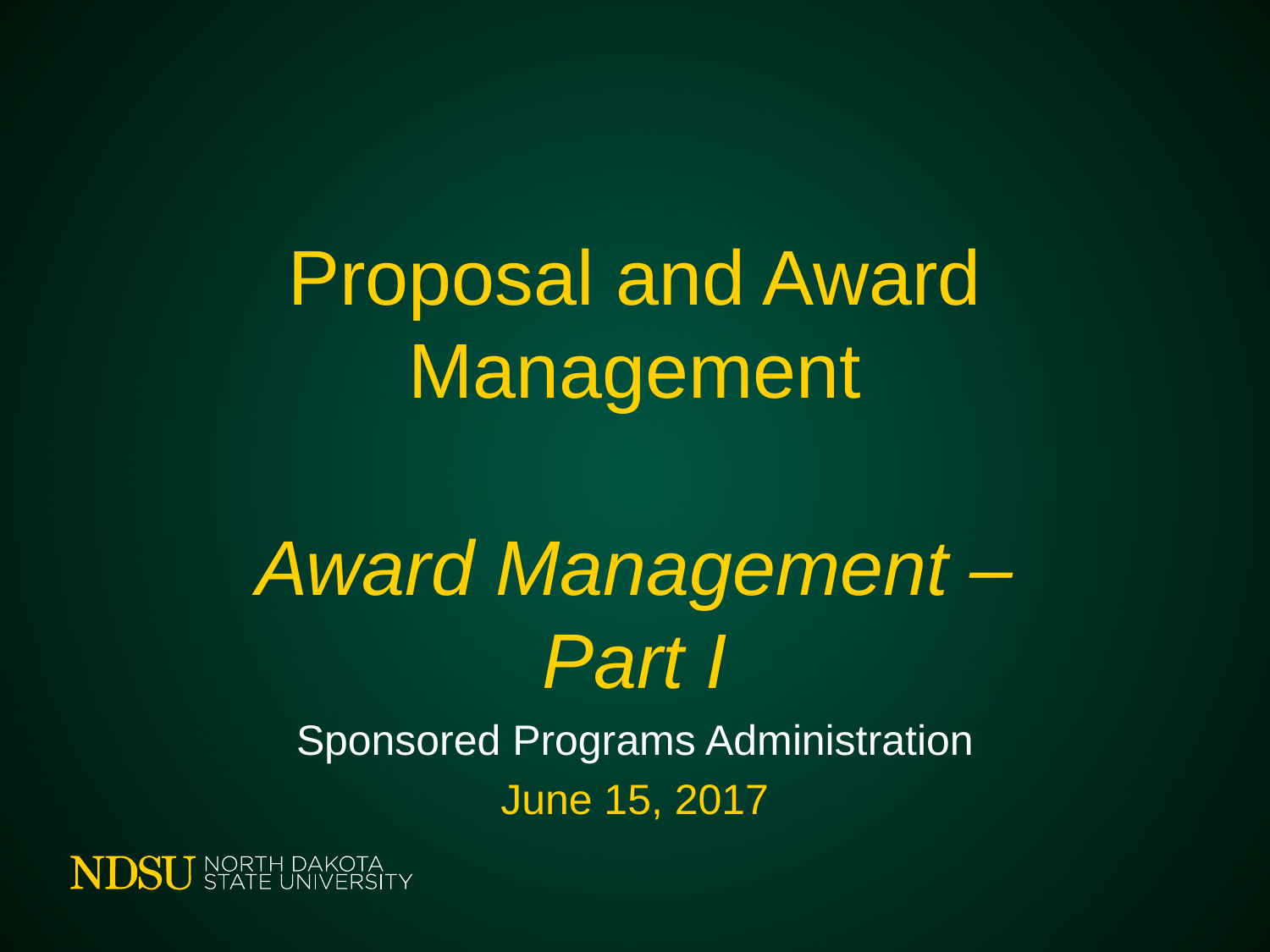

# Proposal and Award Management
Award Management – Part I
Sponsored Programs Administration
June 15, 2017